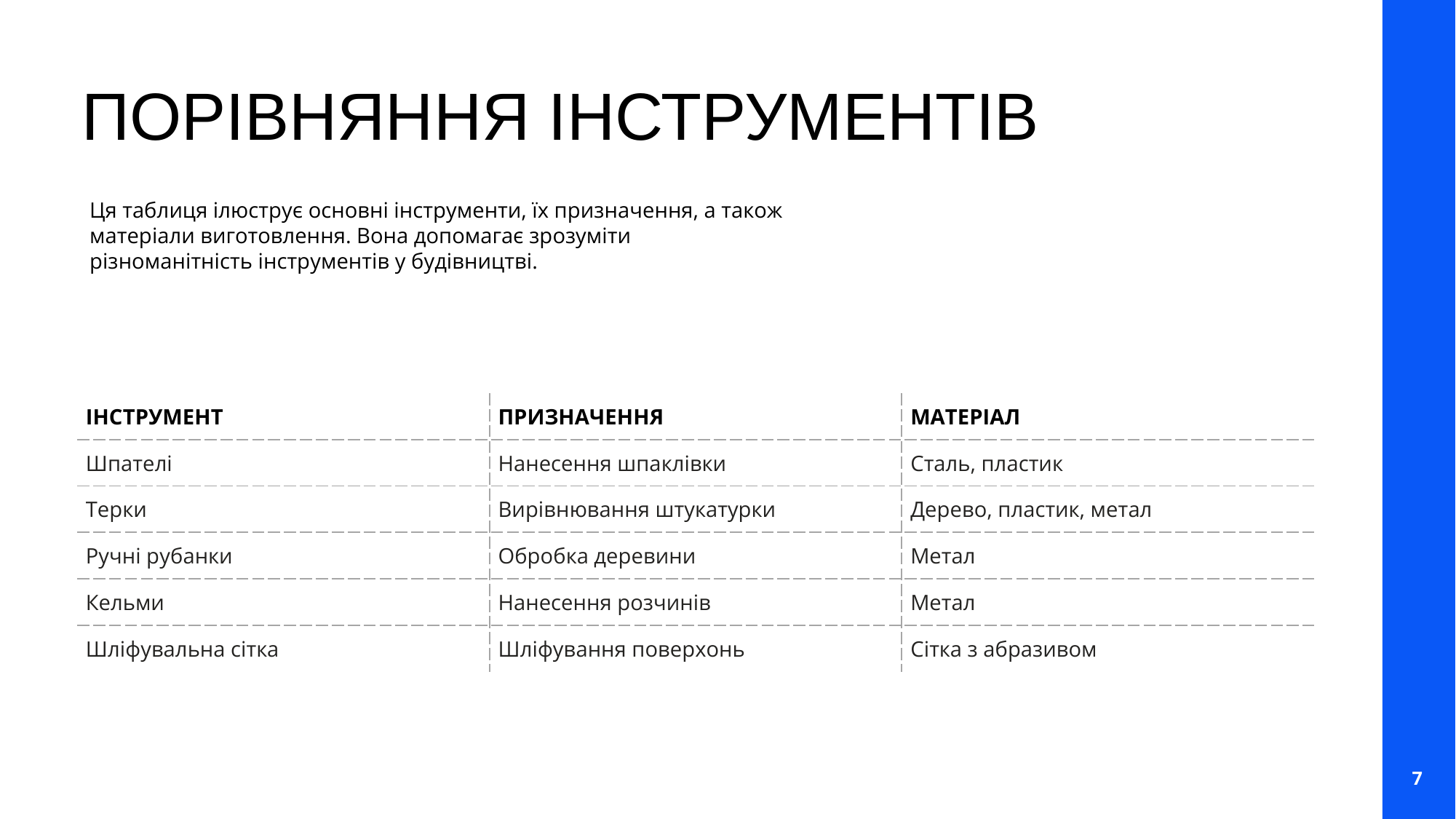

ПОРІВНЯННЯ ІНСТРУМЕНТІВ

Ця таблиця ілюструє основні інструменти, їх призначення, а також матеріали виготовлення. Вона допомагає зрозуміти різноманітність інструментів у будівництві.
| ІНСТРУМЕНТ | ПРИЗНАЧЕННЯ | МАТЕРІАЛ |
| --- | --- | --- |
| Шпателі | Нанесення шпаклівки | Сталь, пластик |
| Терки | Вирівнювання штукатурки | Дерево, пластик, метал |
| Ручні рубанки | Обробка деревини | Метал |
| Кельми | Нанесення розчинів | Метал |
| Шліфувальна сітка | Шліфування поверхонь | Сітка з абразивом |
7